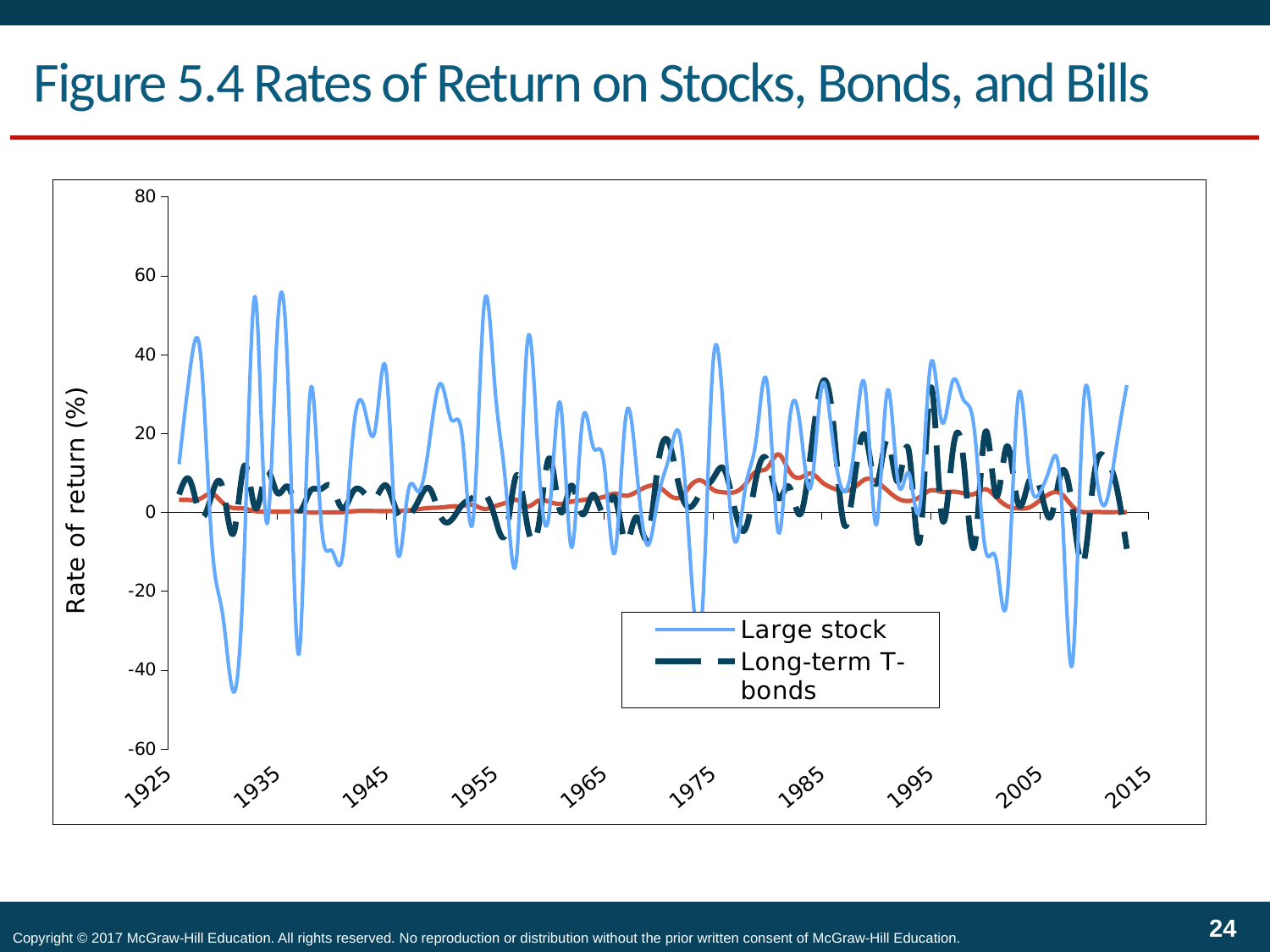

# Figure 5.4 Rates of Return on Stocks, Bonds, and Bills

### Chart

| Category |  |  |  |
|---|---|---|---|